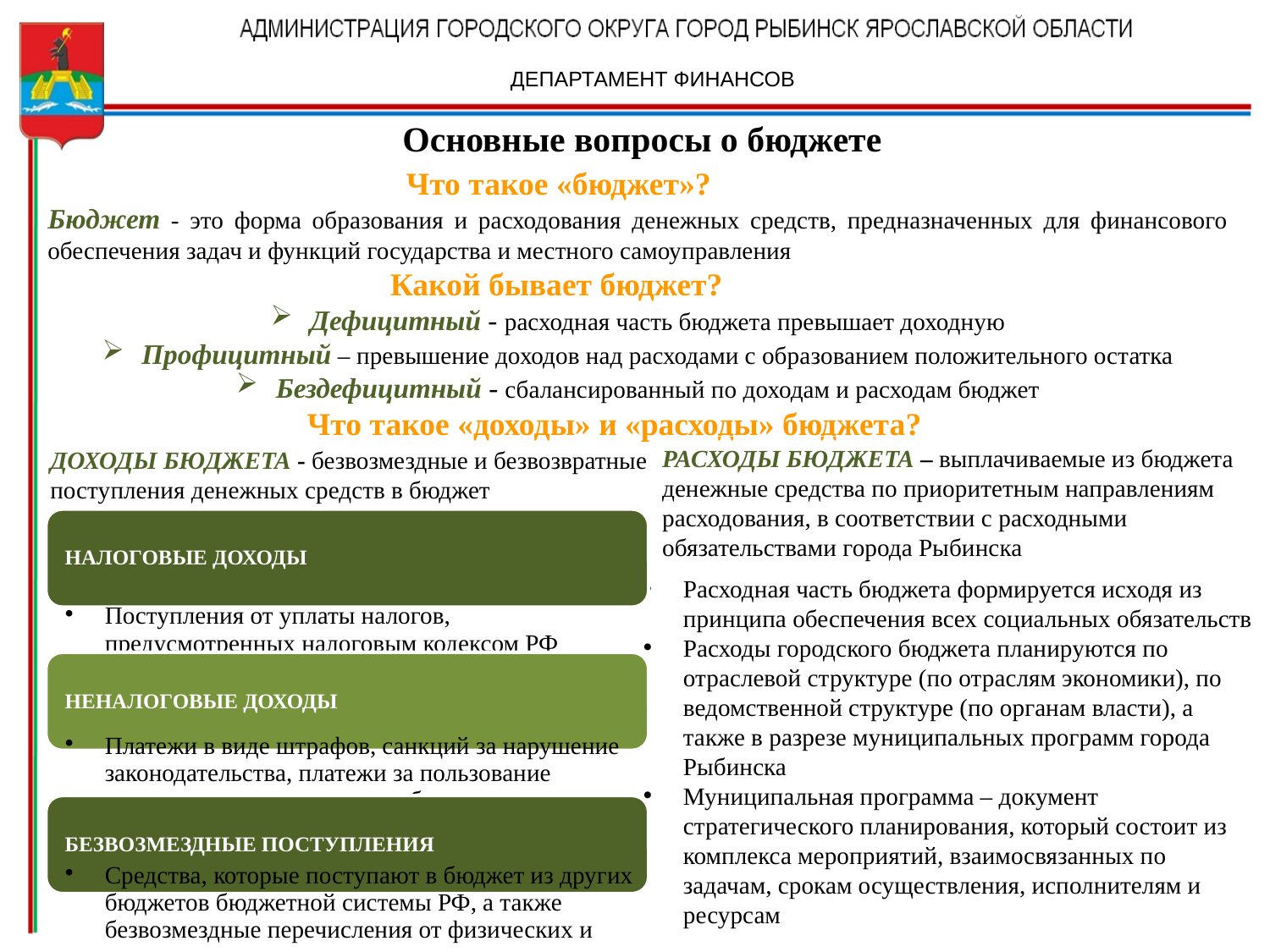

ДЕПАРТАМЕНТ ФИНАНСОВ
Основные вопросы о бюджете
		             Что такое «бюджет»?
Бюджет - это форма образования и расходования денежных средств, предназначенных для финансового обеспечения задач и функций государства и местного самоуправления
		           Какой бывает бюджет?
Дефицитный - расходная часть бюджета превышает доходную
Профицитный – превышение доходов над расходами с образованием положительного остатка
Бездефицитный - сбалансированный по доходам и расходам бюджет
	                   Что такое «доходы» и «расходы» бюджета?

РАСХОДЫ БЮДЖЕТА – выплачиваемые из бюджета
денежные средства по приоритетным направлениям
расходования, в соответствии с расходными
обязательствами города Рыбинска
ДОХОДЫ БЮДЖЕТА - безвозмездные и безвозвратные
поступления денежных средств в бюджет
НАЛОГОВЫЕ ДОХОДЫ
Поступления от уплаты налогов, предусмотренных налоговым кодексом РФ
НЕНАЛОГОВЫЕ ДОХОДЫ
БЕЗВОЗМЕЗДНЫЕ ПОСТУПЛЕНИЯ
Расходная часть бюджета формируется исходя из принципа обеспечения всех социальных обязательств
Расходы городского бюджета планируются по отраслевой структуре (по отраслям экономики), по ведомственной структуре (по органам власти), а также в разрезе муниципальных программ города Рыбинска
Муниципальная программа – документ стратегического планирования, который состоит из комплекса мероприятий, взаимосвязанных по задачам, срокам осуществления, исполнителям и ресурсам